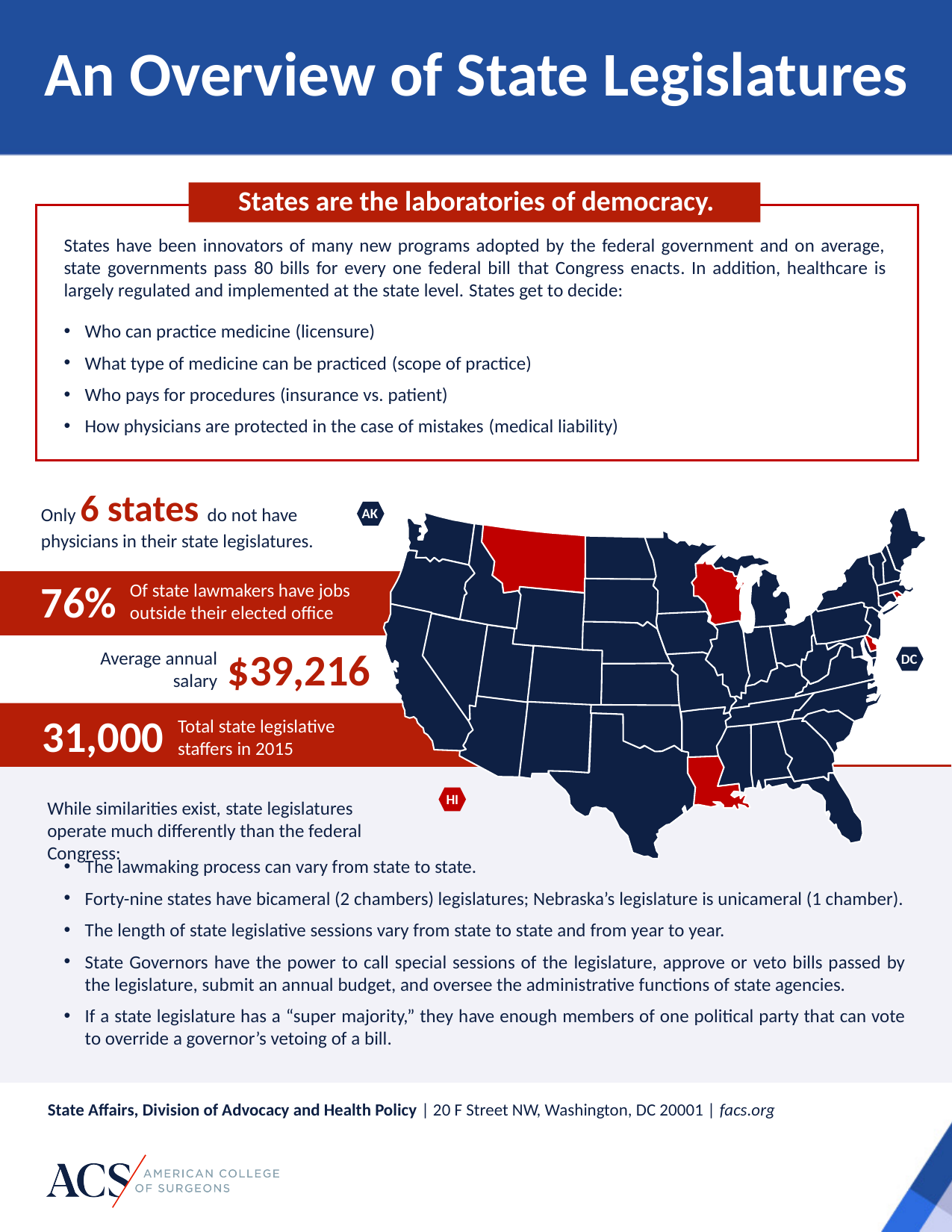

# An Overview of State Legislatures
States are the laboratories of democracy.

States have been innovators of many new programs adopted by the federal government and on average, state governments pass 80 bills for every one federal bill that Congress enacts. In addition, healthcare is largely regulated and implemented at the state level. States get to decide:
Who can practice medicine (licensure)
What type of medicine can be practiced (scope of practice)
Who pays for procedures (insurance vs. patient)
How physicians are protected in the case of mistakes (medical liability)
Only 6 states do not have physicians in their state legislatures.
AK

DC
HI
76%

Of state lawmakers have jobs outside their elected office
$39,216
Average annual salary

31,000
Total state legislative staffers in 2015

While similarities exist, state legislatures operate much differently than the federal Congress:
The lawmaking process can vary from state to state.
Forty-nine states have bicameral (2 chambers) legislatures; Nebraska’s legislature is unicameral (1 chamber).
The length of state legislative sessions vary from state to state and from year to year.
State Governors have the power to call special sessions of the legislature, approve or veto bills passed by the legislature, submit an annual budget, and oversee the administrative functions of state agencies.
If a state legislature has a “super majority,” they have enough members of one political party that can vote to override a governor’s vetoing of a bill.
State Affairs, Division of Advocacy and Health Policy | 20 F Street NW, Washington, DC 20001 | facs.org